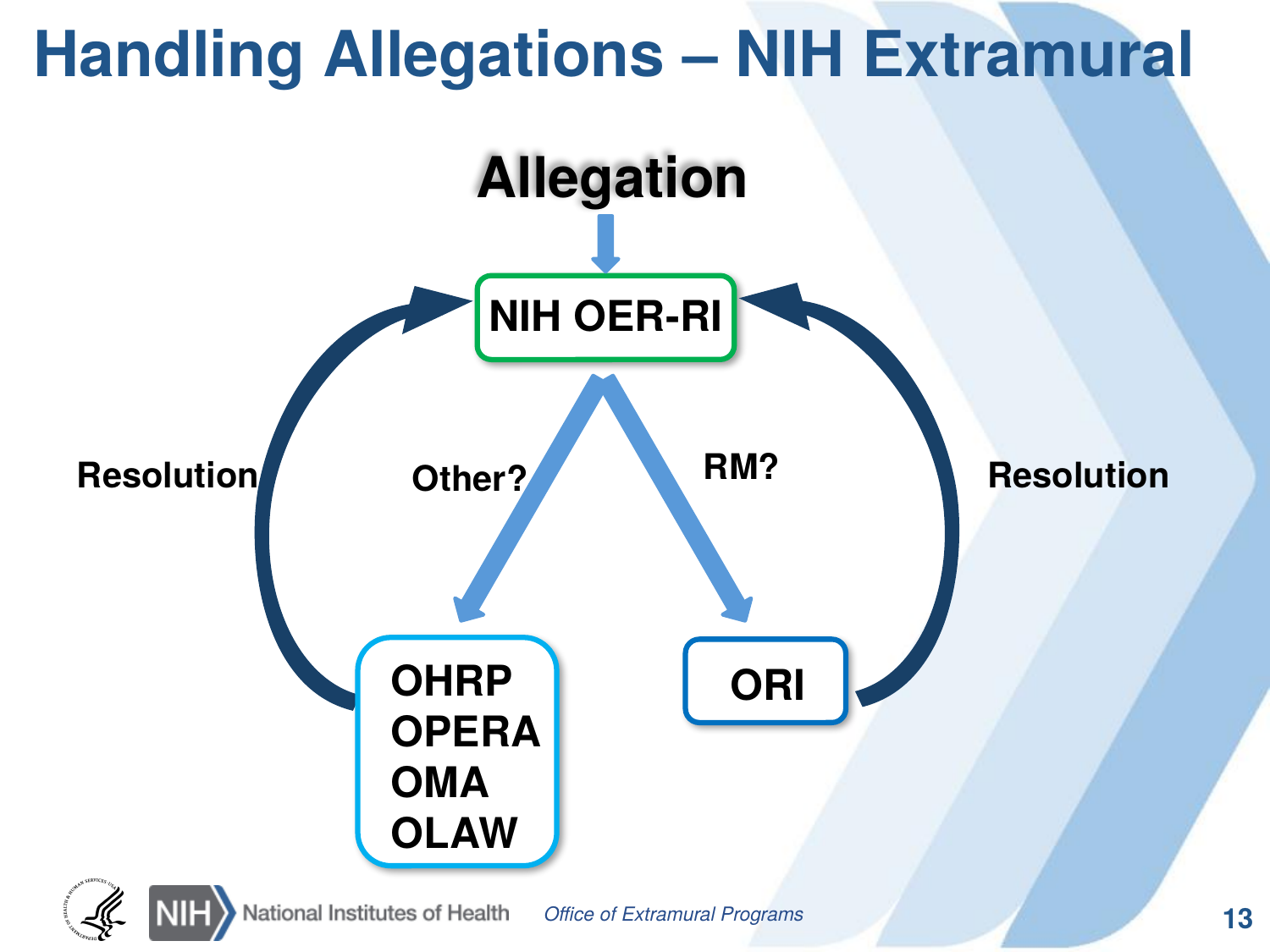

Handling Allegations – NIH Extramural
Allegation

NIH OER-RI

Resolution
Resolution
Other?

OHRP
OPERA
OMA
OLAW
RM?

ORI
13